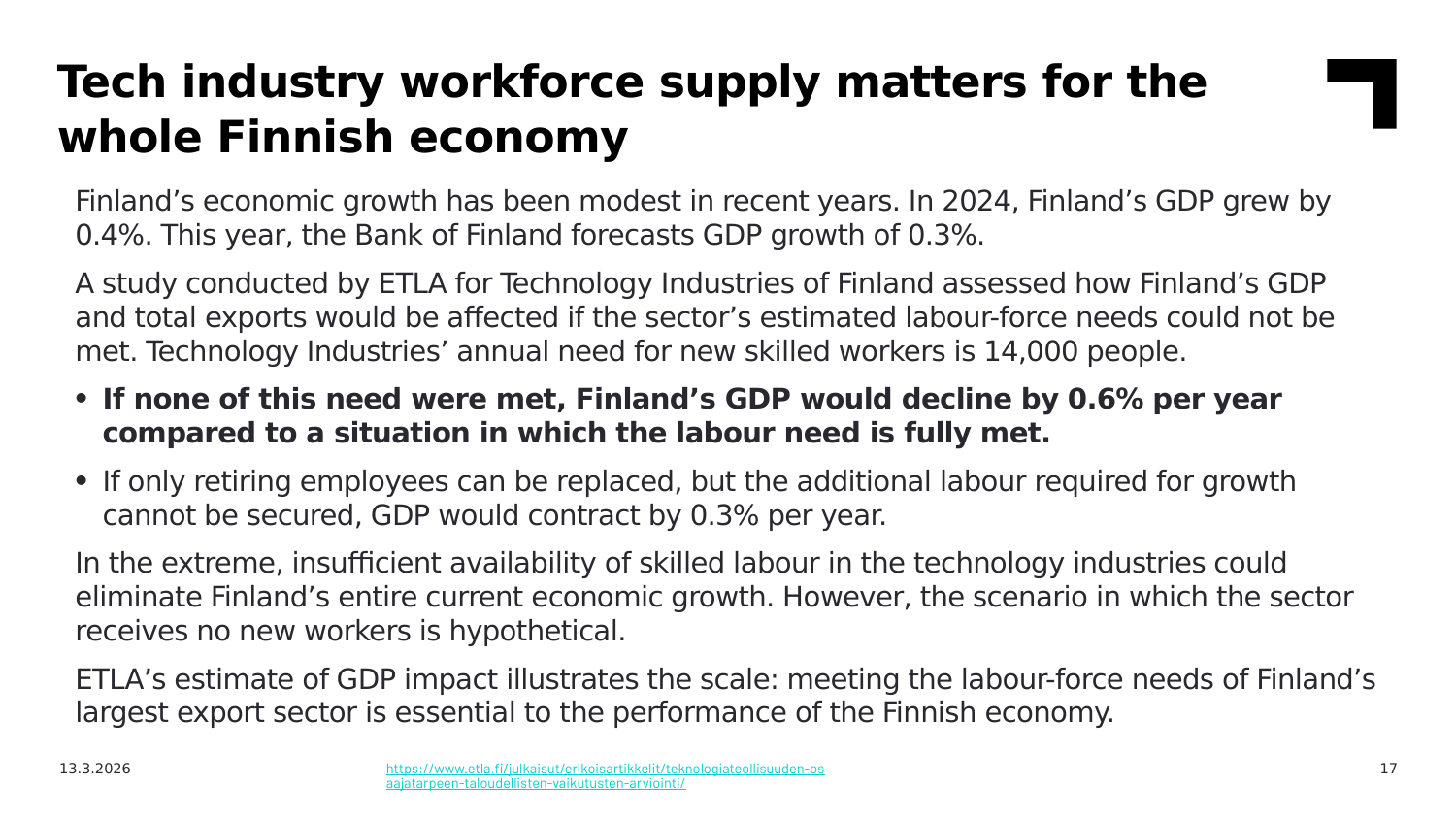

Tech industry workforce supply matters for the whole Finnish economy
Finland’s economic growth has been modest in recent years. In 2024, Finland’s GDP grew by 0.4%. This year, the Bank of Finland forecasts GDP growth of 0.3%.
A study conducted by ETLA for Technology Industries of Finland assessed how Finland’s GDP and total exports would be affected if the sector’s estimated labour-force needs could not be met. Technology Industries’ annual need for new skilled workers is 14,000 people.
If none of this need were met, Finland’s GDP would decline by 0.6% per year compared to a situation in which the labour need is fully met.
If only retiring employees can be replaced, but the additional labour required for growth cannot be secured, GDP would contract by 0.3% per year.
In the extreme, insufficient availability of skilled labour in the technology industries could eliminate Finland’s entire current economic growth. However, the scenario in which the sector receives no new workers is hypothetical.
ETLA’s estimate of GDP impact illustrates the scale: meeting the labour-force needs of Finland’s largest export sector is essential to the performance of the Finnish economy.
https://www.etla.fi/julkaisut/erikoisartikkelit/teknologiateollisuuden-osaajatarpeen-taloudellisten-vaikutusten-arviointi/
13.3.2026
17